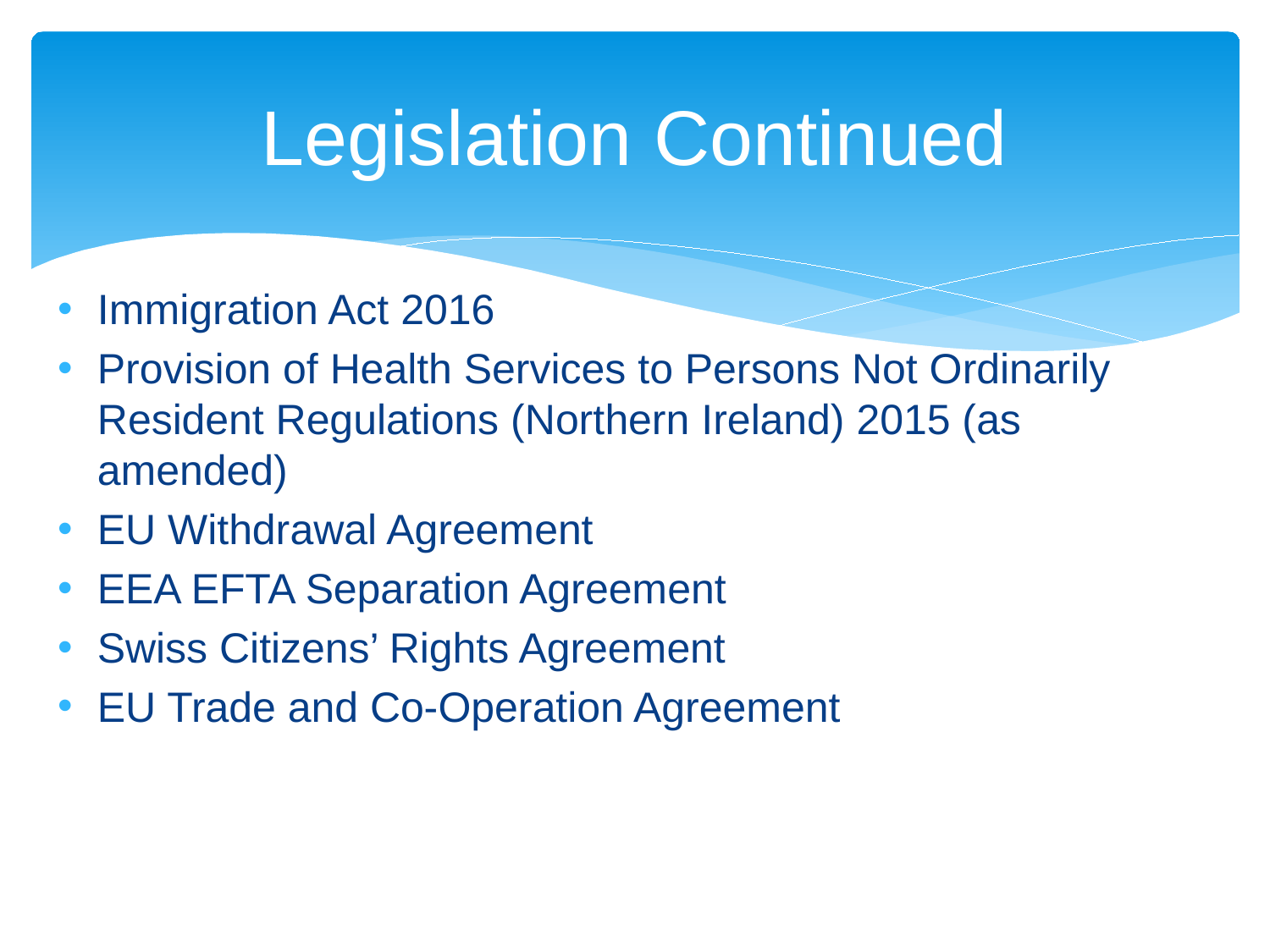

# Legislation Continued
Immigration Act 2016
Provision of Health Services to Persons Not Ordinarily Resident Regulations (Northern Ireland) 2015 (as amended)
EU Withdrawal Agreement
EEA EFTA Separation Agreement
Swiss Citizens’ Rights Agreement
EU Trade and Co-Operation Agreement